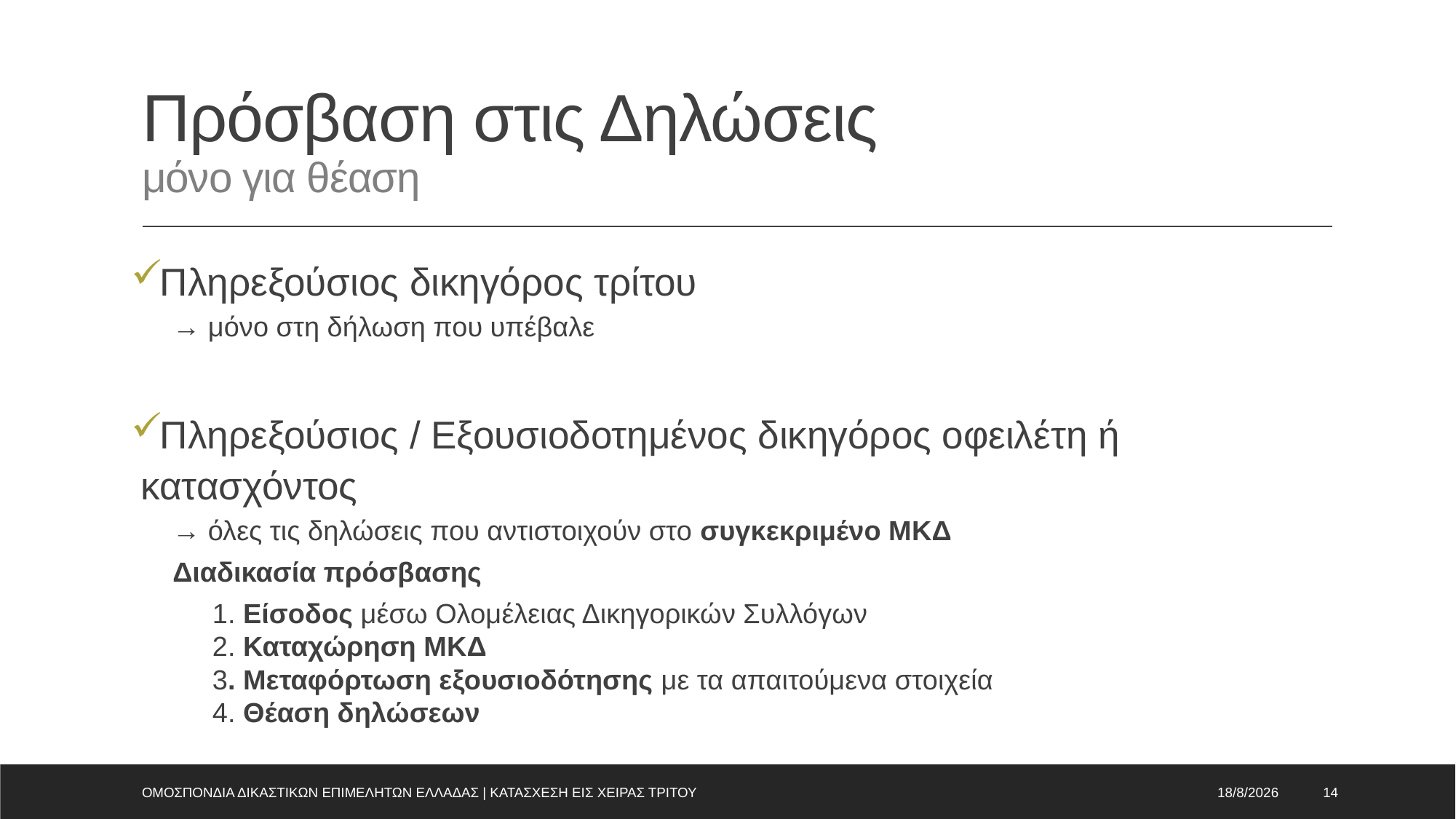

# Πρόσβαση στις Δηλώσεις μόνο για θέαση
Πληρεξούσιος δικηγόρος τρίτου
→ μόνο στη δήλωση που υπέβαλε

Πληρεξούσιος / Εξουσιοδοτημένος δικηγόρος οφειλέτη ή κατασχόντος
→ όλες τις δηλώσεις που αντιστοιχούν στο συγκεκριμένο ΜΚΔ
Διαδικασία πρόσβασης
1. Είσοδος μέσω Ολομέλειας Δικηγορικών Συλλόγων
2. Καταχώρηση ΜΚΔ
3. Μεταφόρτωση εξουσιοδότησης με τα απαιτούμενα στοιχεία
4. Θέαση δηλώσεων
ΟΜΟΣΠΟΝΔΙΑ ΔΙΚΑΣΤΙΚΩΝ ΕΠΙΜΕΛΗΤΩΝ ΕΛΛΑΔΑΣ | ΚΑΤΑΣΧΕΣΗ ΕΙΣ ΧΕΙΡΑΣ ΤΡΙΤΟΥ
18/8/2026
14